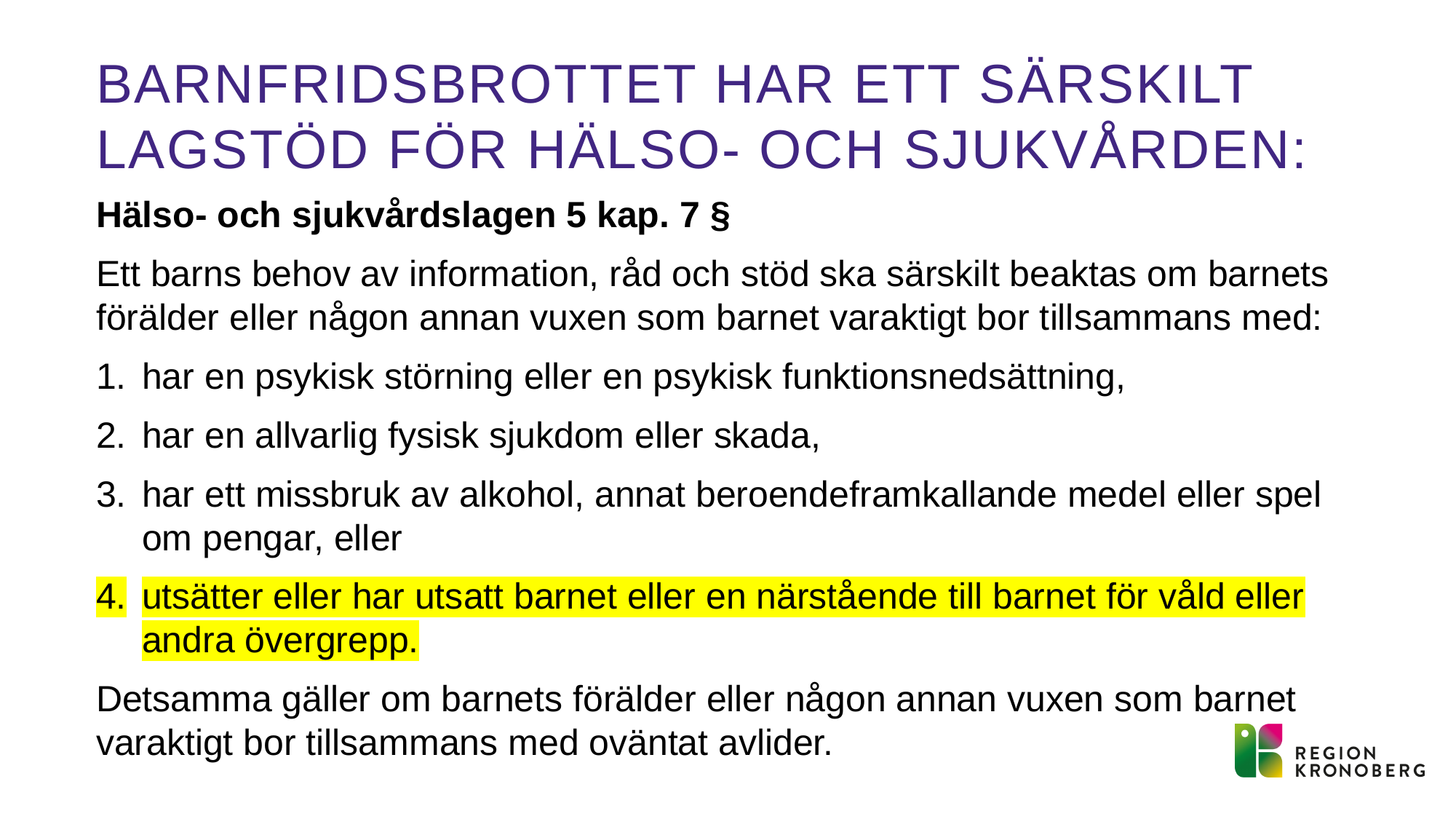

# Barnfridsbrottet har ett särskilt lagstöd för hälso- och sjukvården:
Hälso- och sjukvårdslagen 5 kap. 7 §
Ett barns behov av information, råd och stöd ska särskilt beaktas om barnets förälder eller någon annan vuxen som barnet varaktigt bor tillsammans med:
har en psykisk störning eller en psykisk funktionsnedsättning,
har en allvarlig fysisk sjukdom eller skada,
har ett missbruk av alkohol, annat beroendeframkallande medel eller spel om pengar, eller
utsätter eller har utsatt barnet eller en närstående till barnet för våld eller andra övergrepp.
Detsamma gäller om barnets förälder eller någon annan vuxen som barnet varaktigt bor tillsammans med oväntat avlider.